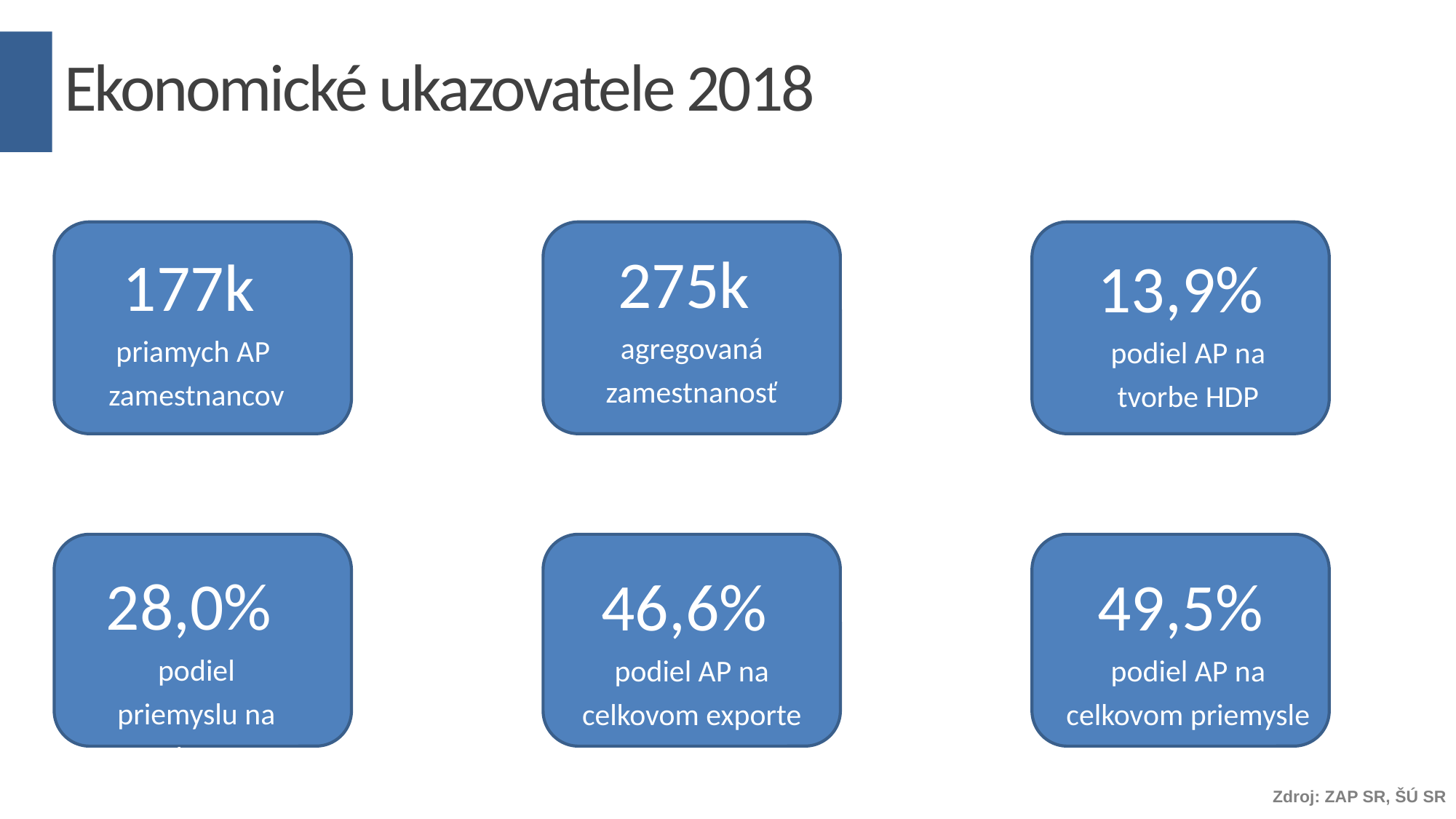

Ekonomické ukazovatele 2018

275k
agregovaná zamestnanosť

177k
priamych AP
zamestnancov
13,9%
podiel AP na tvorbe HDP

28,0%
podiel priemyslu na tvorbe HDP
46,6%
podiel AP na celkovom exporte
49,5%
podiel AP na celkovom priemysle
Zdroj: ZAP SR, ŠÚ SR